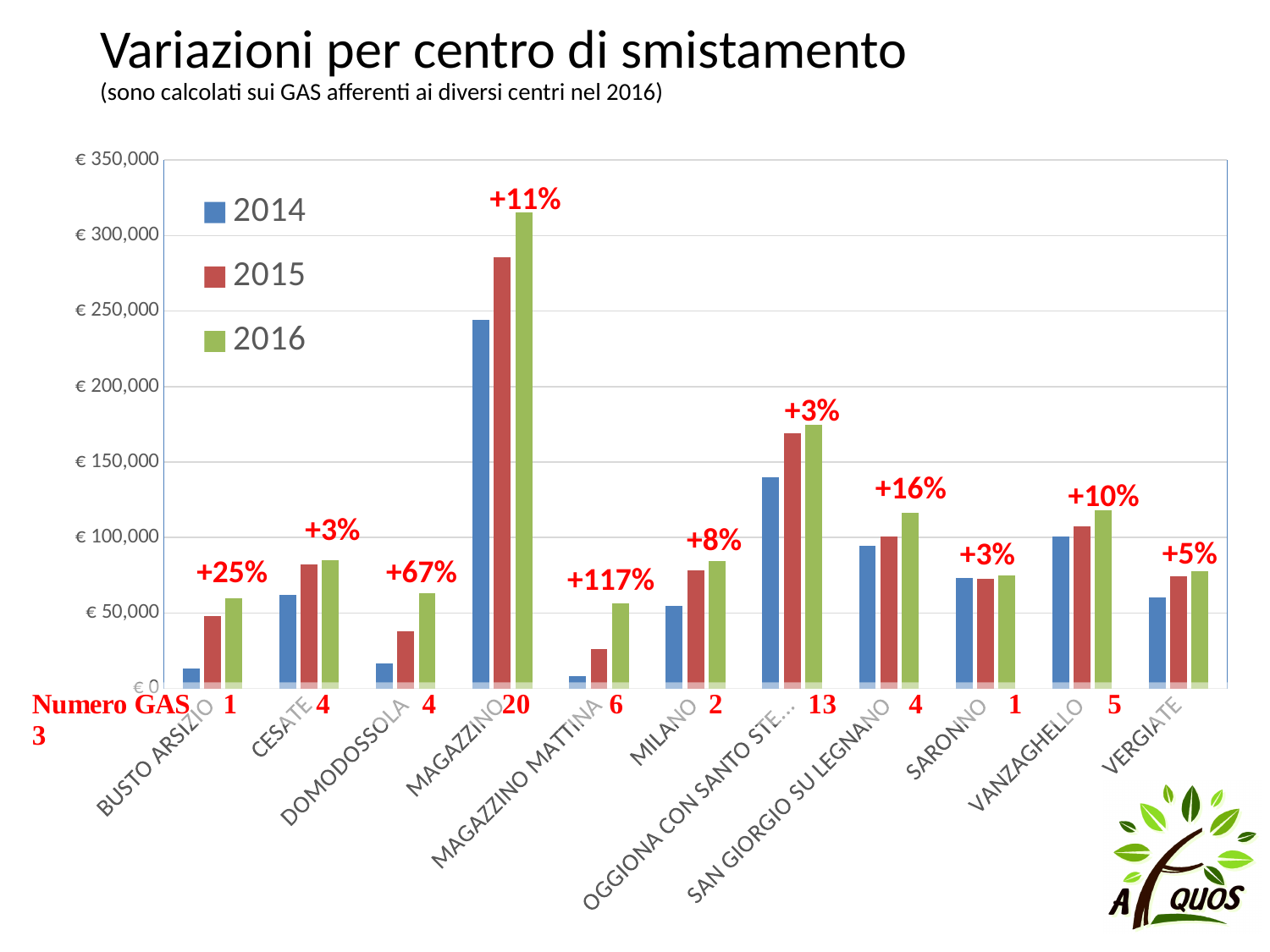

# Variazioni per centro di smistamento (sono calcolati sui GAS afferenti ai diversi centri nel 2016)

### Chart

| Category | 2014 | 2015 | 2016 |
|---|---|---|---|
| BUSTO ARSIZIO | 13129.04 | 47866.77 | 59956.21 |
| CESATE | 62212.29 | 82217.99 | 84732.36 |
| DOMODOSSOLA | 16390.24 | 37872.68 | 63238.70999999999 |
| MAGAZZINO | 244042.21000000002 | 285422.7099999999 | 315319.26 |
| MAGAZZINO MATTINA | 7975.1 | 26019.120000000003 | 56578.31 |
| MILANO | 54794.21 | 78189.36 | 84524.72 |
| OGGIONA CON SANTO STEFANO | 139767.14 | 168824.22999999998 | 174451.22 |
| SAN GIORGIO SU LEGNANO | 94391.01000000001 | 100834.53 | 116534.56 |
| SARONNO | 73207.25 | 72429.27 | 74873.96 |
| VANZAGHELLO | 100615.99 | 107495.96 | 118033.10999999999 |
| VERGIATE | 60392.84999999999 | 74219.91 | 77951.45999999999 |
+11%
+3%
+16%
+10%
+3%
+8%
+5%
+3%
+25%
+67%
+117%